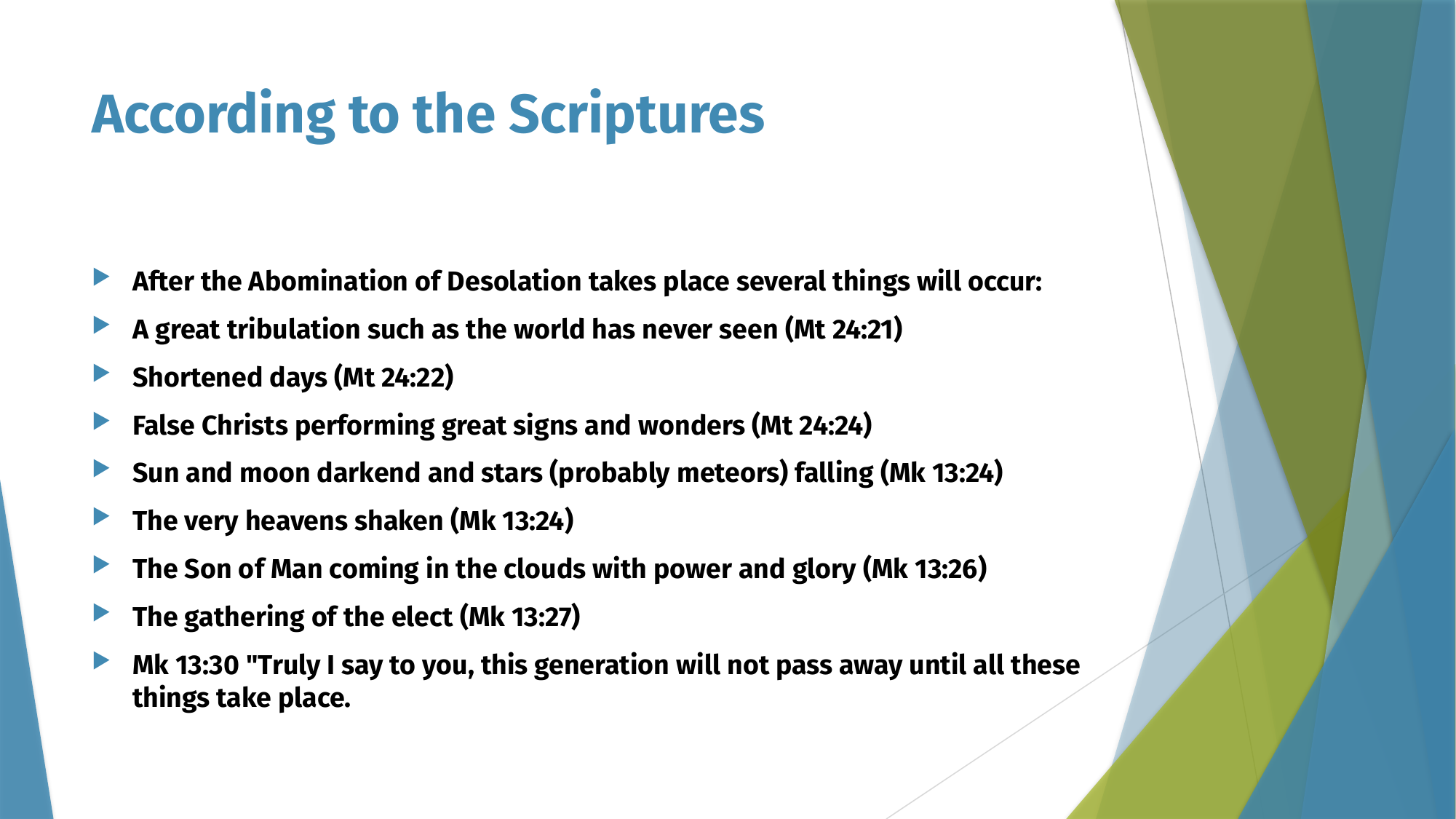

# According to the Scriptures
After the Abomination of Desolation takes place several things will occur:
A great tribulation such as the world has never seen (Mt 24:21)
Shortened days (Mt 24:22)
False Christs performing great signs and wonders (Mt 24:24)
Sun and moon darkend and stars (probably meteors) falling (Mk 13:24)
The very heavens shaken (Mk 13:24)
The Son of Man coming in the clouds with power and glory (Mk 13:26)
The gathering of the elect (Mk 13:27)
Mk 13:30 "Truly I say to you, this generation will not pass away until all these things take place.